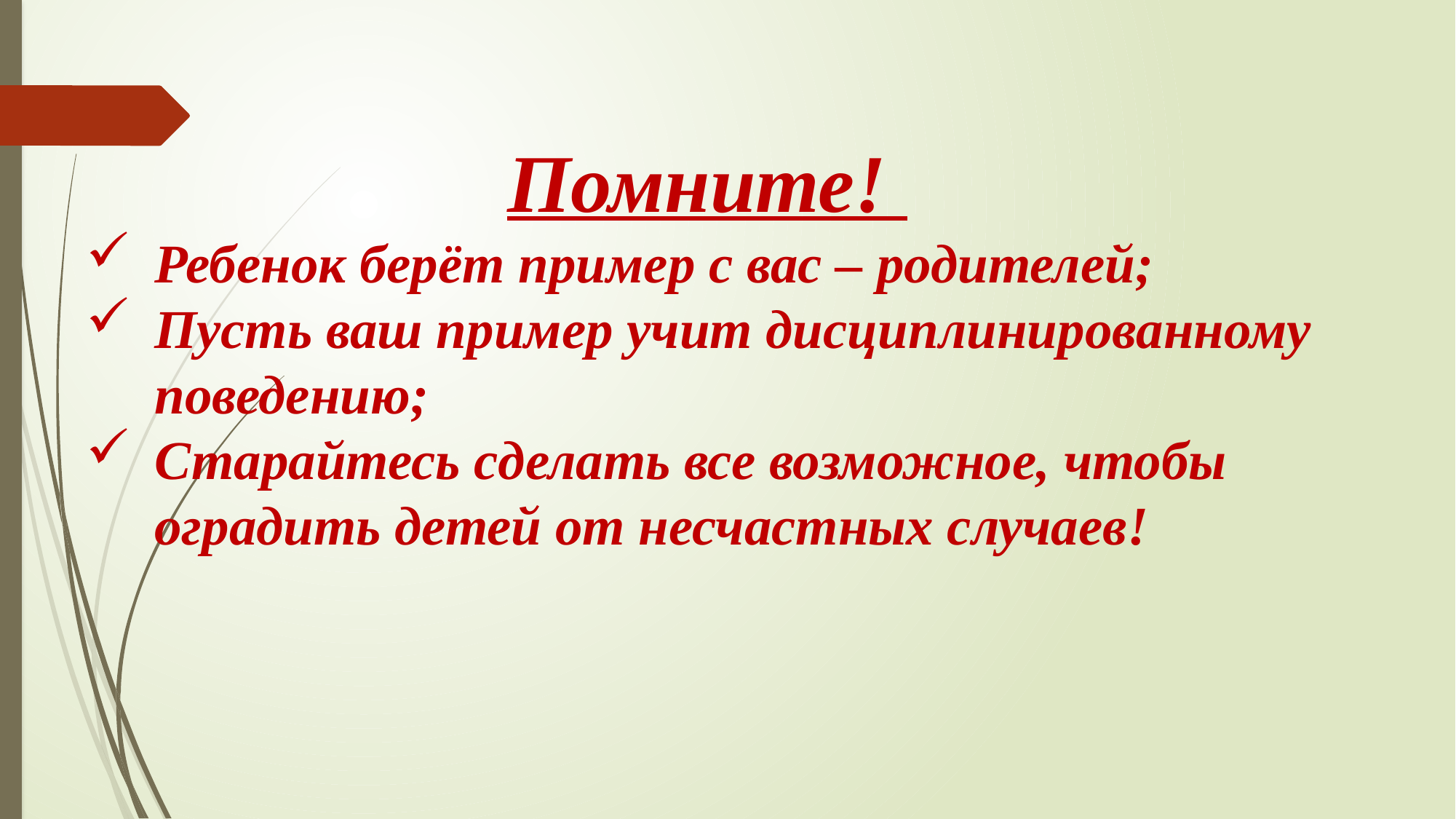

Помните!
Ребенок берёт пример с вас – родителей;
Пусть ваш пример учит дисциплинированному поведению;
Старайтесь сделать все возможное, чтобы оградить детей от несчастных случаев!